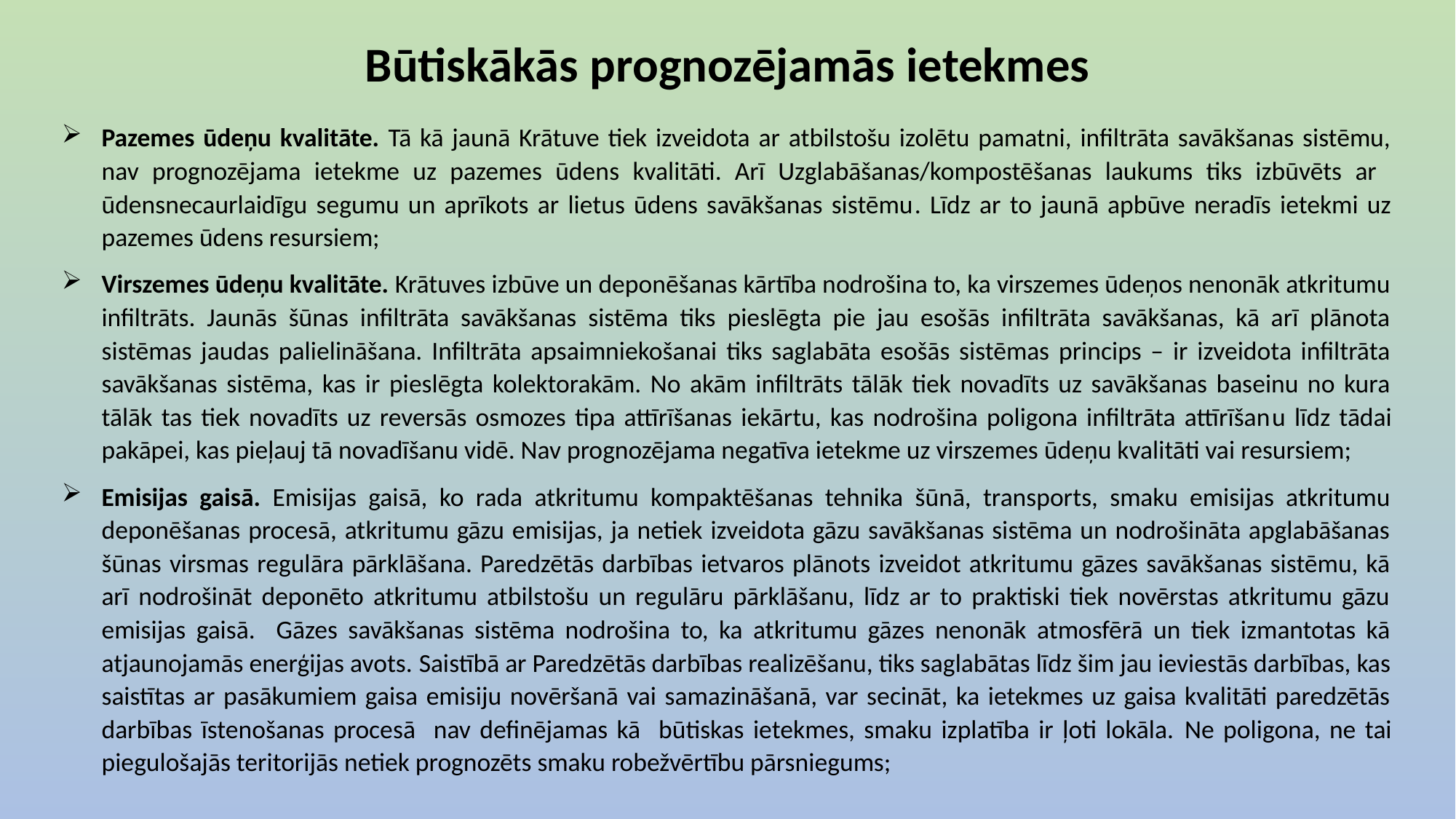

# Būtiskākās prognozējamās ietekmes
Pazemes ūdeņu kvalitāte. Tā kā jaunā Krātuve tiek izveidota ar atbilstošu izolētu pamatni, infiltrāta savākšanas sistēmu, nav prognozējama ietekme uz pazemes ūdens kvalitāti. Arī Uzglabāšanas/kompostēšanas laukums tiks izbūvēts ar  ūdensnecaurlaidīgu segumu un aprīkots ar lietus ūdens savākšanas sistēmu. Līdz ar to jaunā apbūve neradīs ietekmi uz pazemes ūdens resursiem;
Virszemes ūdeņu kvalitāte. Krātuves izbūve un deponēšanas kārtība nodrošina to, ka virszemes ūdeņos nenonāk atkritumu infiltrāts. Jaunās šūnas infiltrāta savākšanas sistēma tiks pieslēgta pie jau esošās infiltrāta savākšanas, kā arī plānota sistēmas jaudas palielināšana. Infiltrāta apsaimniekošanai tiks saglabāta esošās sistēmas princips – ir izveidota infiltrāta savākšanas sistēma, kas ir pieslēgta kolektorakām. No akām infiltrāts tālāk tiek novadīts uz savākšanas baseinu no kura tālāk tas tiek novadīts uz reversās osmozes tipa attīrīšanas iekārtu, kas nodrošina poligona infiltrāta attīrīšanu līdz tādai pakāpei, kas pieļauj tā novadīšanu vidē. Nav prognozējama negatīva ietekme uz virszemes ūdeņu kvalitāti vai resursiem;
Emisijas gaisā. Emisijas gaisā, ko rada atkritumu kompaktēšanas tehnika šūnā, transports, smaku emisijas atkritumu deponēšanas procesā, atkritumu gāzu emisijas, ja netiek izveidota gāzu savākšanas sistēma un nodrošināta apglabāšanas šūnas virsmas regulāra pārklāšana. Paredzētās darbības ietvaros plānots izveidot atkritumu gāzes savākšanas sistēmu, kā arī nodrošināt deponēto atkritumu atbilstošu un regulāru pārklāšanu, līdz ar to praktiski tiek novērstas atkritumu gāzu emisijas gaisā.  Gāzes savākšanas sistēma nodrošina to, ka atkritumu gāzes nenonāk atmosfērā un tiek izmantotas kā atjaunojamās enerģijas avots. Saistībā ar Paredzētās darbības realizēšanu, tiks saglabātas līdz šim jau ieviestās darbības, kas saistītas ar pasākumiem gaisa emisiju novēršanā vai samazināšanā, var secināt, ka ietekmes uz gaisa kvalitāti paredzētās darbības īstenošanas procesā  nav definējamas kā  būtiskas ietekmes, smaku izplatība ir ļoti lokāla. Ne poligona, ne tai piegulošajās teritorijās netiek prognozēts smaku robežvērtību pārsniegums;